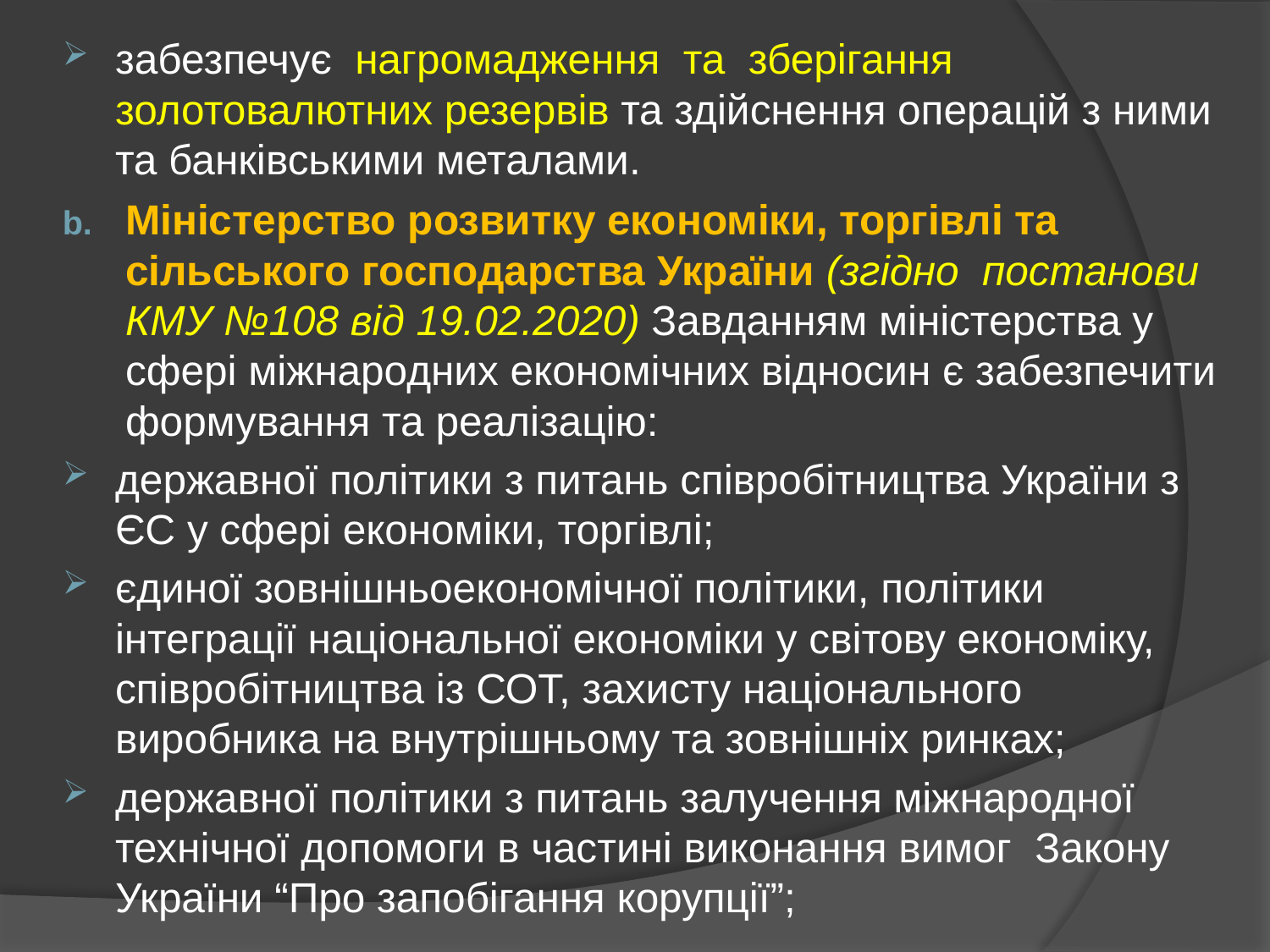

забезпечує  нагромадження  та  зберігання золотовалютних резервів та здійснення операцій з ними та банківськими металами.
Міністерство розвитку економіки, торгівлі та сільського господарства України (згідно  постанови КМУ №108 від 19.02.2020) Завданням міністерства у сфері міжнародних економічних відносин є забезпечити формування та реалізацію:
державної політики з питань співробітництва України з ЄС у сфері економіки, торгівлі;
єдиної зовнішньоекономічної політики, політики інтеграції національної економіки у світову економіку, співробітництва із СОТ, захисту національного виробника на внутрішньому та зовнішніх ринках;
державної політики з питань залучення міжнародної технічної допомоги в частині виконання вимог  Закону України “Про запобігання корупції”;